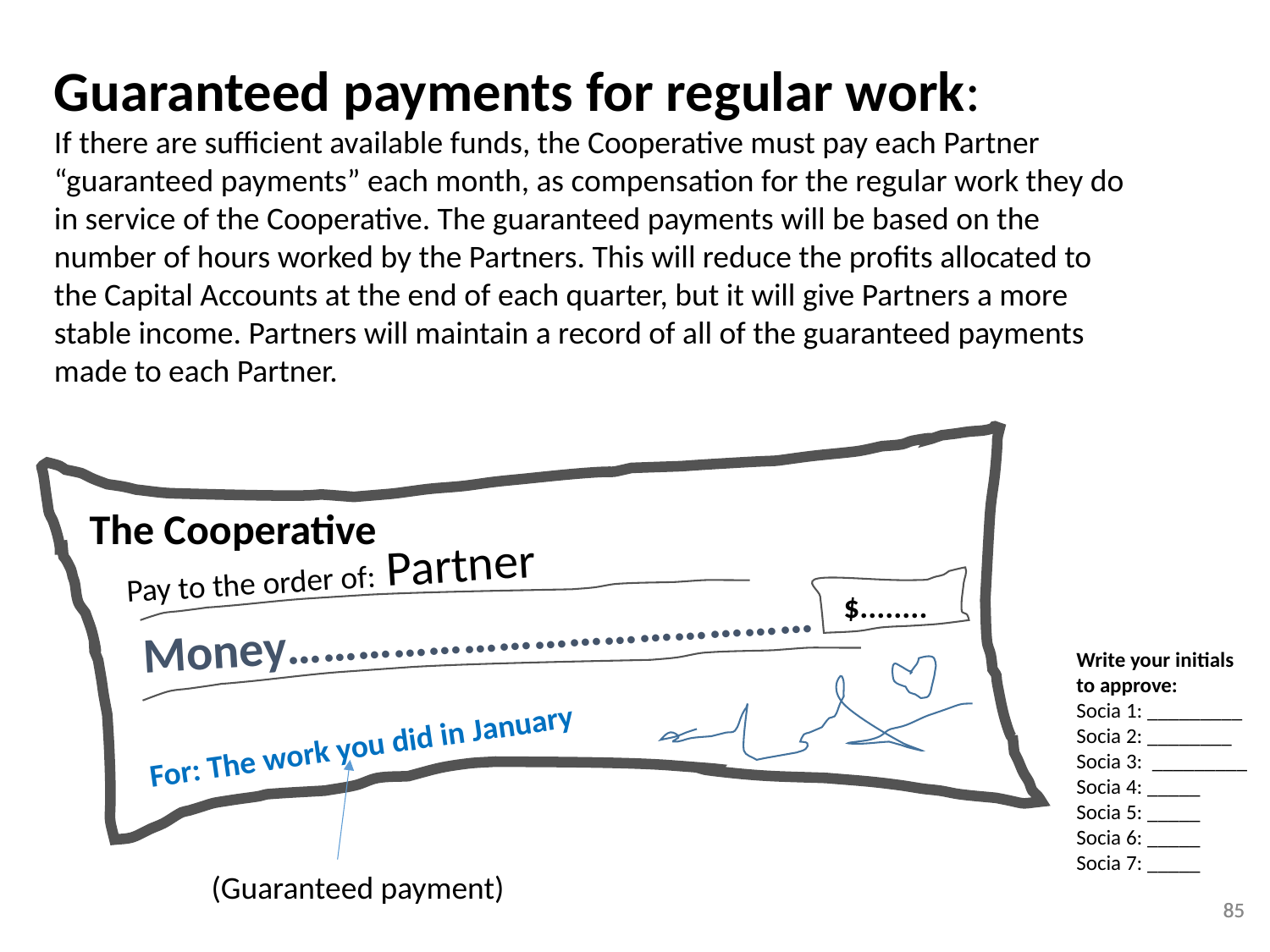

Guaranteed payments for regular work:
If there are sufficient available funds, the Cooperative must pay each Partner “guaranteed payments” each month, as compensation for the regular work they do in service of the Cooperative. The guaranteed payments will be based on the number of hours worked by the Partners. This will reduce the profits allocated to the Capital Accounts at the end of each quarter, but it will give Partners a more stable income. Partners will maintain a record of all of the guaranteed payments made to each Partner.

The Cooperative
Pay to the order of: Partner

$........
Money………………………………………
Write your initials
to approve:
Socia 1: _________
Socia 2: ________
Socia 3:  _________
Socia 4: _____
Socia 5: _____
Socia 6: _____
Socia 7: _____

For: The work you did in January
(Guaranteed payment)
85
85